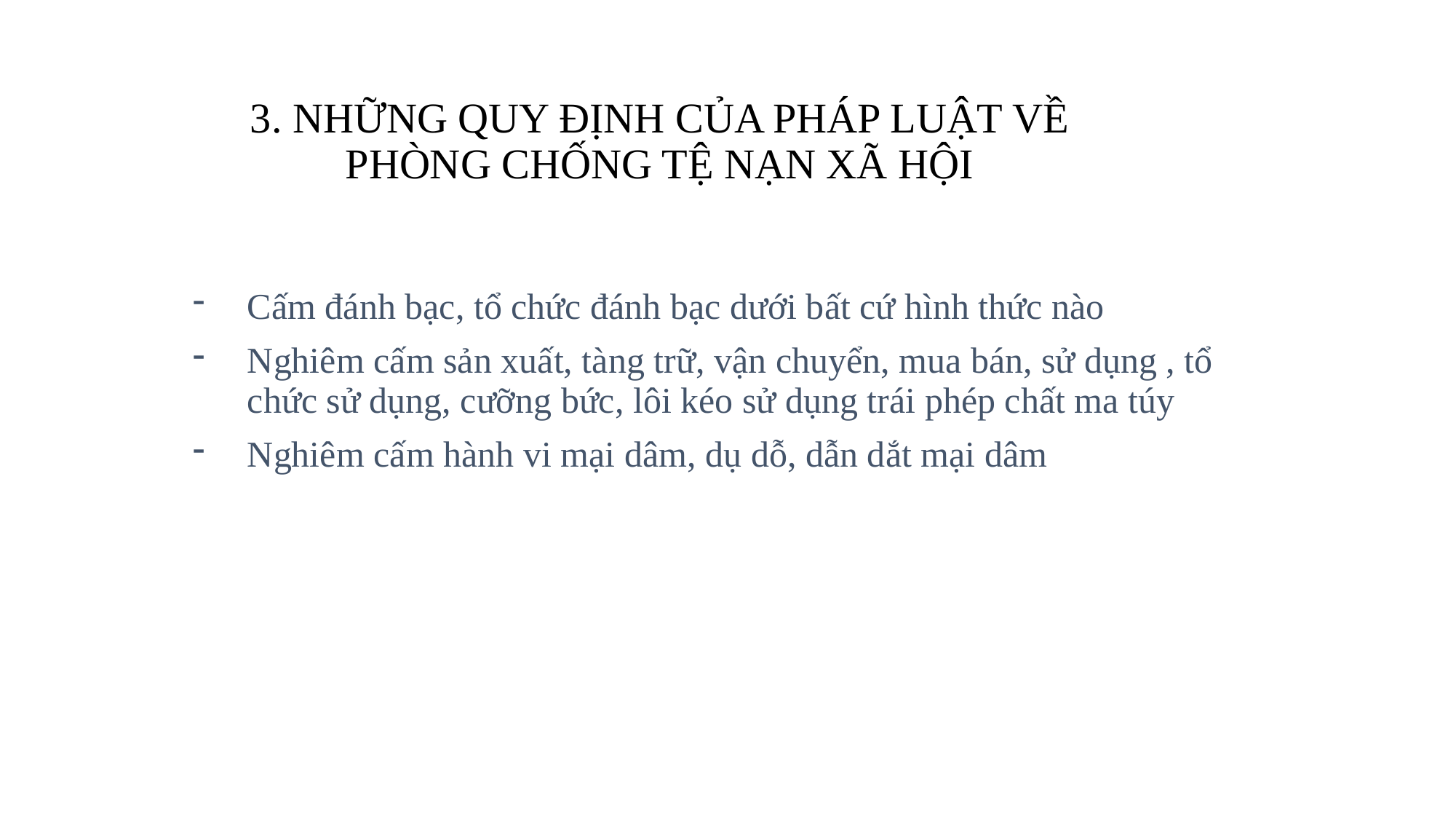

# 3. NHỮNG QUY ĐỊNH CỦA PHÁP LUẬT VỀ PHÒNG CHỐNG TỆ NẠN XÃ HỘI
Cấm đánh bạc, tổ chức đánh bạc dưới bất cứ hình thức nào
Nghiêm cấm sản xuất, tàng trữ, vận chuyển, mua bán, sử dụng , tổ chức sử dụng, cưỡng bức, lôi kéo sử dụng trái phép chất ma túy
Nghiêm cấm hành vi mại dâm, dụ dỗ, dẫn dắt mại dâm